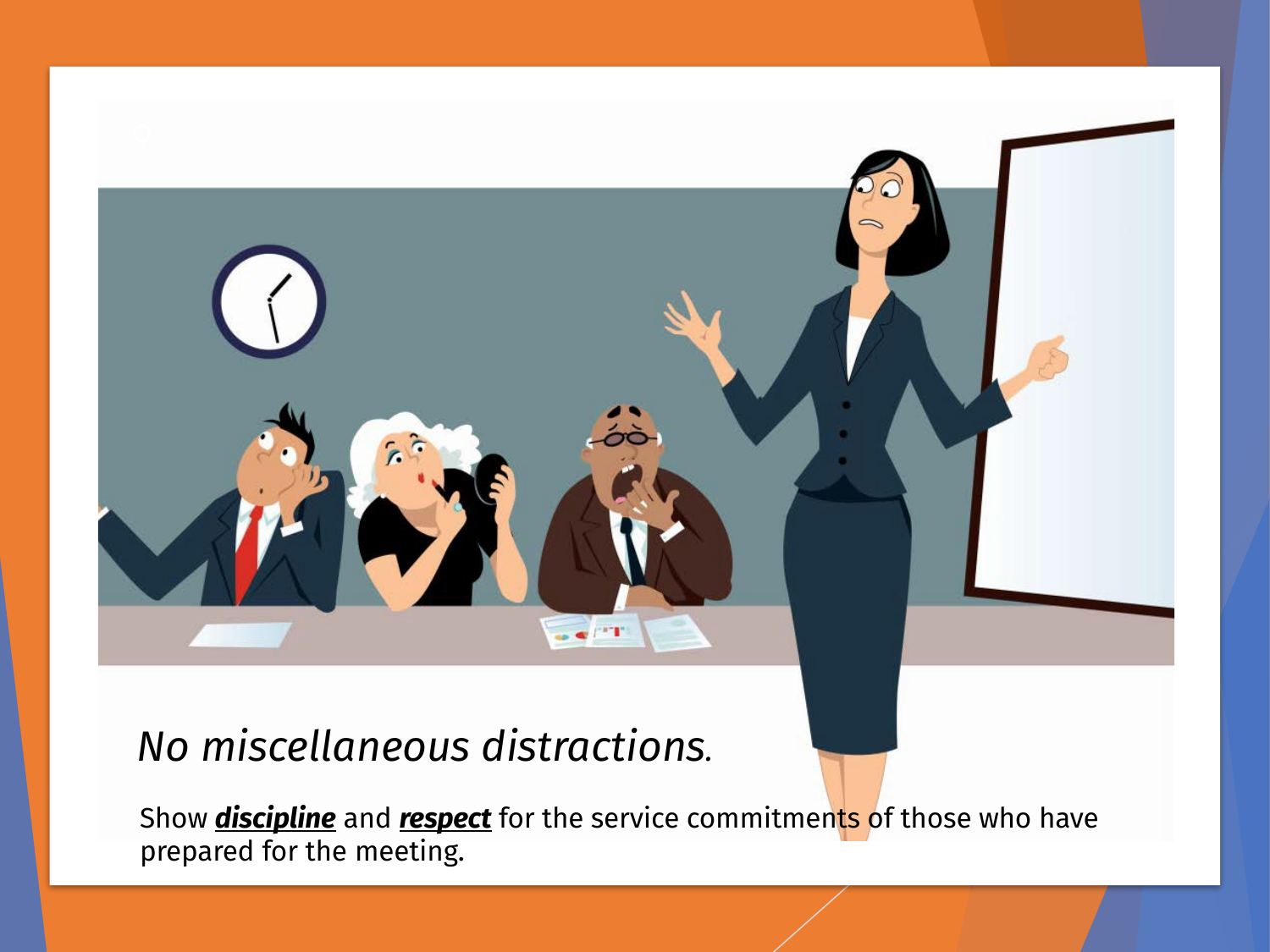

9

No miscellaneous distractions.
Show discipline and respect for the service commitments of those who have  prepared for the meeting.